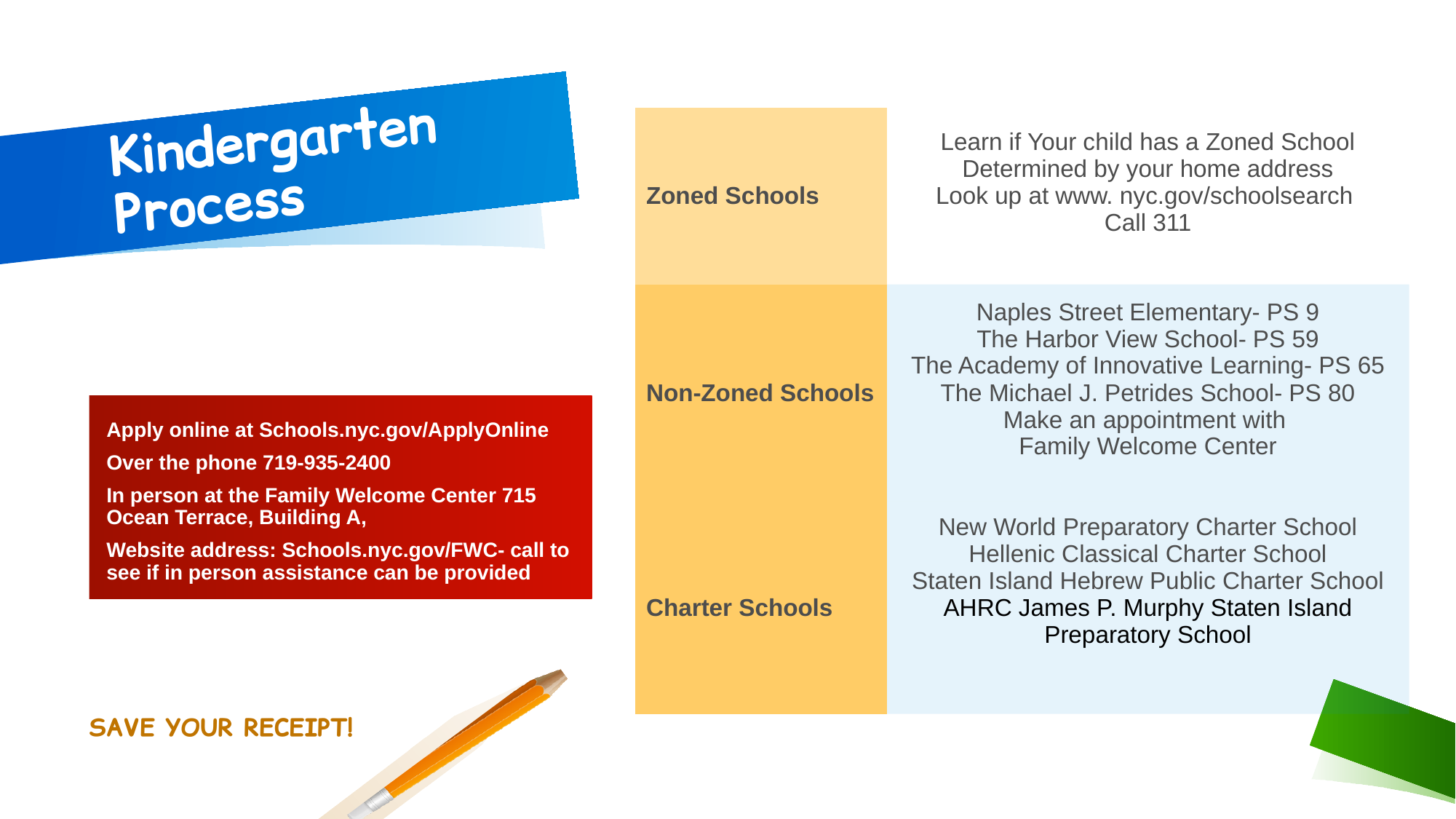

# Kindergarten Process
| Zoned Schools | Learn if Your child has a Zoned School Determined by your home address Look up at www. nyc.gov/schoolsearch Call 311 |
| --- | --- |
| Non-Zoned Schools | Naples Street Elementary- PS 9 The Harbor View School- PS 59 The Academy of Innovative Learning- PS 65 The Michael J. Petrides School- PS 80 Make an appointment with Family Welcome Center |
| Charter Schools | New World Preparatory Charter School Hellenic Classical Charter School Staten Island Hebrew Public Charter School AHRC James P. Murphy Staten Island Preparatory School |
Apply online at Schools.nyc.gov/ApplyOnline
Over the phone 719-935-2400
In person at the Family Welcome Center 715 Ocean Terrace, Building A,
Website address: Schools.nyc.gov/FWC- call to see if in person assistance can be provided
SAVE YOUR RECEIPT!